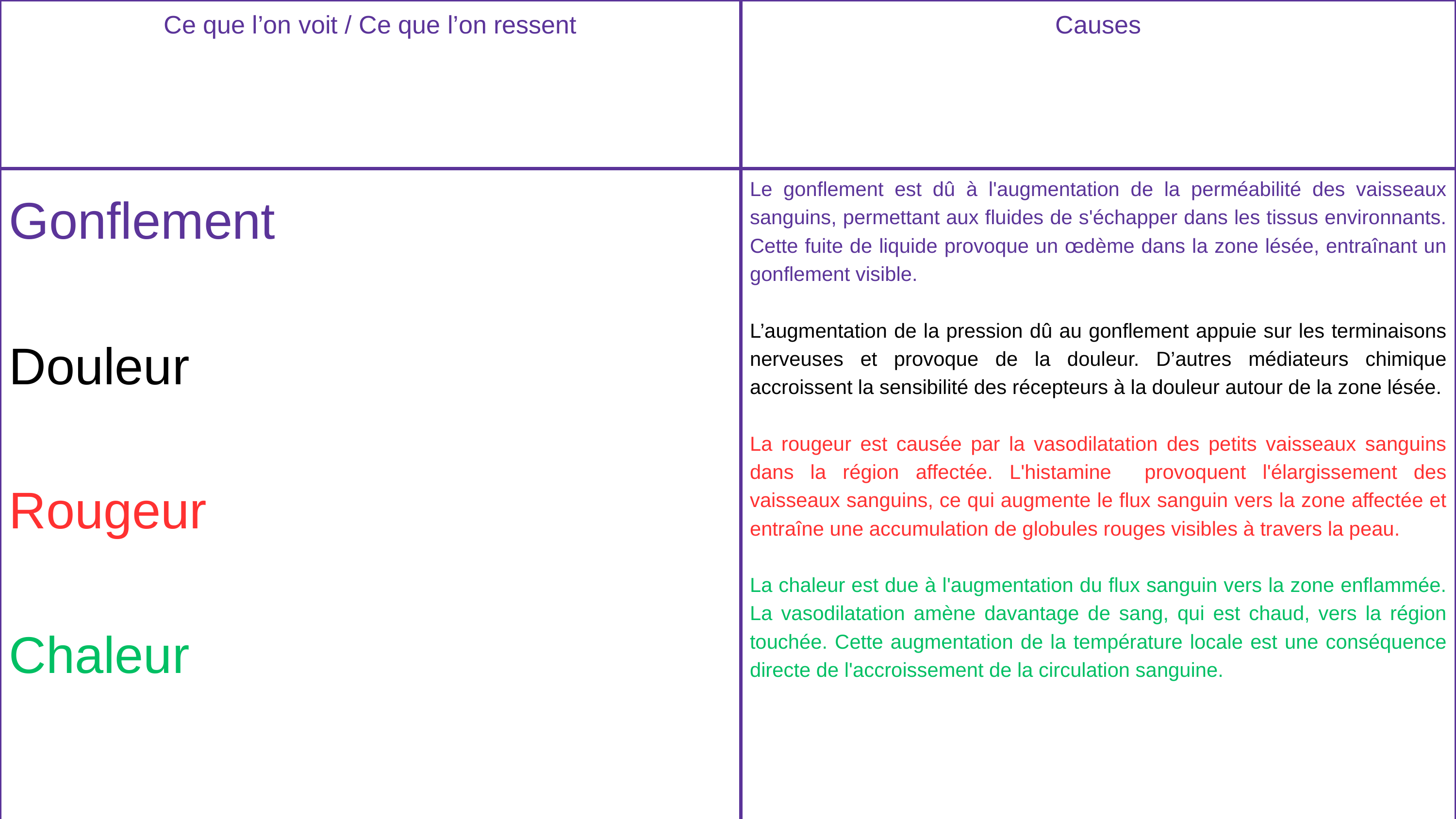

| Ce que l’on voit / Ce que l’on ressent | Causes |
| --- | --- |
| Gonflem﻿ent Douleur Rougeur Chaleur | Le gonflement est dû à l'augmentation de la perméabilité des vaisseaux sanguins, permettant aux fluides de s'échapper dans les tissus environnants. Cette fuite de liquide provoque un œdème dans la zone lésée, entraînant un gonflement visible. L’augmentation de la pression dû au gonflement appuie sur les terminaisons nerveuses et provoque de la douleur. D’autres médiateurs chimique accroissent la sensibilité des récepteurs à la douleur autour de la zone lésée. La rougeur est causée par la vasodilatation des petits vaisseaux sanguins dans la région affectée. L'histamine provoquent l'élargissement des vaisseaux sanguins, ce qui augmente le flux sanguin vers la zone affectée et entraîne une accumulation de globules rouges visibles à travers la peau. La chaleur est due à l'augmentation du flux sanguin vers la zone enflammée. La vasodilatation amène davantage de sang, qui est chaud, vers la région touchée. Cette augmentation de la température locale est une conséquence directe de l'accroissement de la circulation sanguine. |